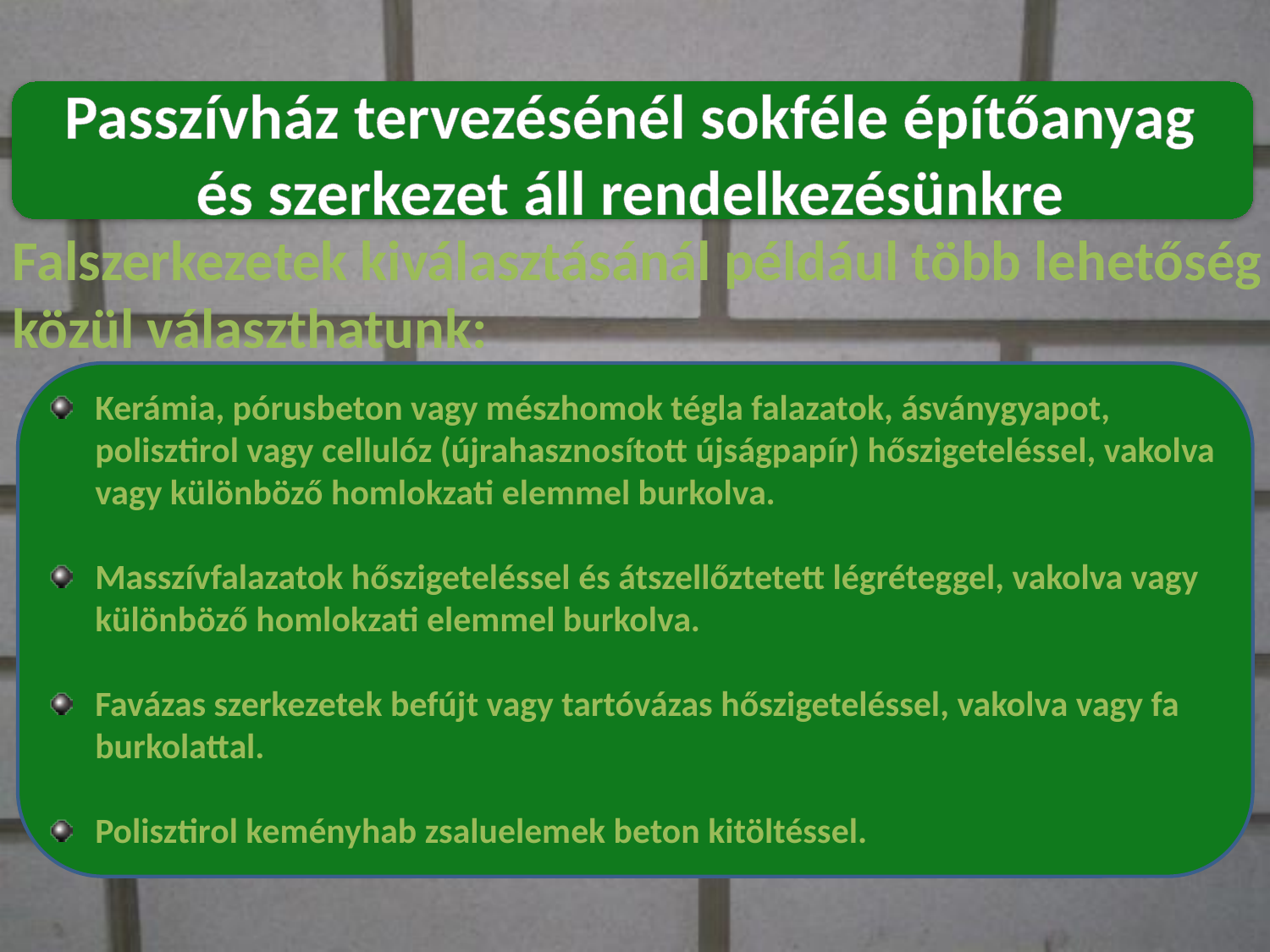

Passzívház tervezésénél sokféle építőanyag és szerkezet áll rendelkezésünkre

Falszerkezetek kiválasztásánál például több lehetőség közül választhatunk:

Kerámia, pórusbeton vagy mészhomok tégla falazatok, ásványgyapot, polisztirol vagy cellulóz (újrahasznosított újságpapír) hőszigeteléssel, vakolva vagy különböző homlokzati elemmel burkolva.

Masszívfalazatok hőszigeteléssel és átszellőztetett légréteggel, vakolva vagy különböző homlokzati elemmel burkolva.

Favázas szerkezetek befújt vagy tartóvázas hőszigeteléssel, vakolva vagy fa burkolattal.

Polisztirol keményhab zsaluelemek beton kitöltéssel.